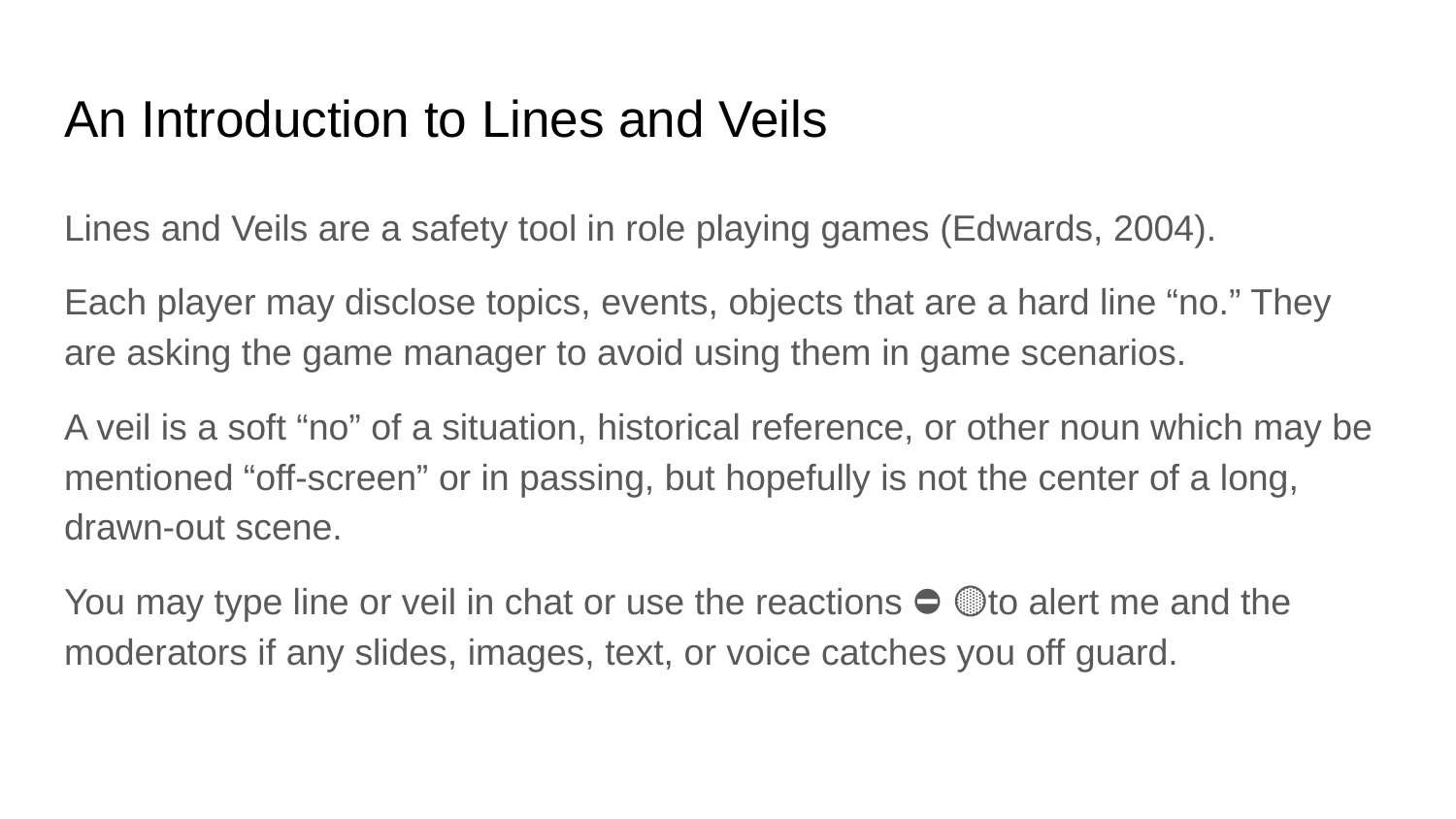

# An Introduction to Lines and Veils
Lines and Veils are a safety tool in role playing games (Edwards, 2004).
Each player may disclose topics, events, objects that are a hard line “no.” They are asking the game manager to avoid using them in game scenarios.
A veil is a soft “no” of a situation, historical reference, or other noun which may be mentioned “off-screen” or in passing, but hopefully is not the center of a long, drawn-out scene.
You may type line or veil in chat or use the reactions ⛔ 🟡to alert me and the moderators if any slides, images, text, or voice catches you off guard.